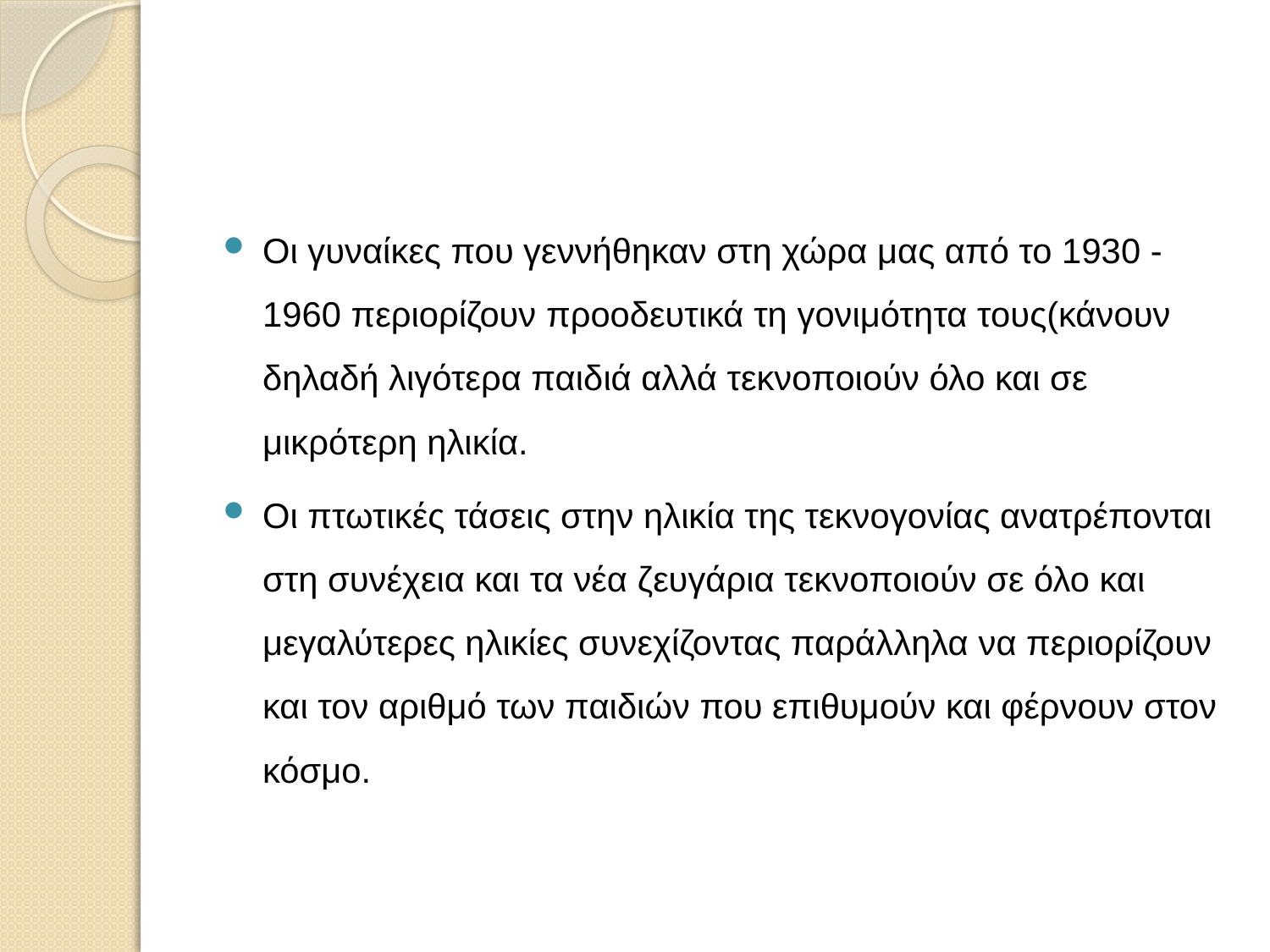

#
Οι γυναίκες που γεννήθηκαν στη χώρα μας από το 1930 -1960 περιορίζουν προοδευτικά τη γονιμότητα τους(κάνουν δηλαδή λιγότερα παιδιά αλλά τεκνοποιούν όλο και σε μικρότερη ηλικία.
Οι πτωτικές τάσεις στην ηλικία της τεκνογονίας ανατρέπονται στη συνέχεια και τα νέα ζευγάρια τεκνοποιούν σε όλο και μεγαλύτερες ηλικίες συνεχίζοντας παράλληλα να περιορίζουν και τον αριθμό των παιδιών που επιθυμούν και φέρνουν στον κόσμο.